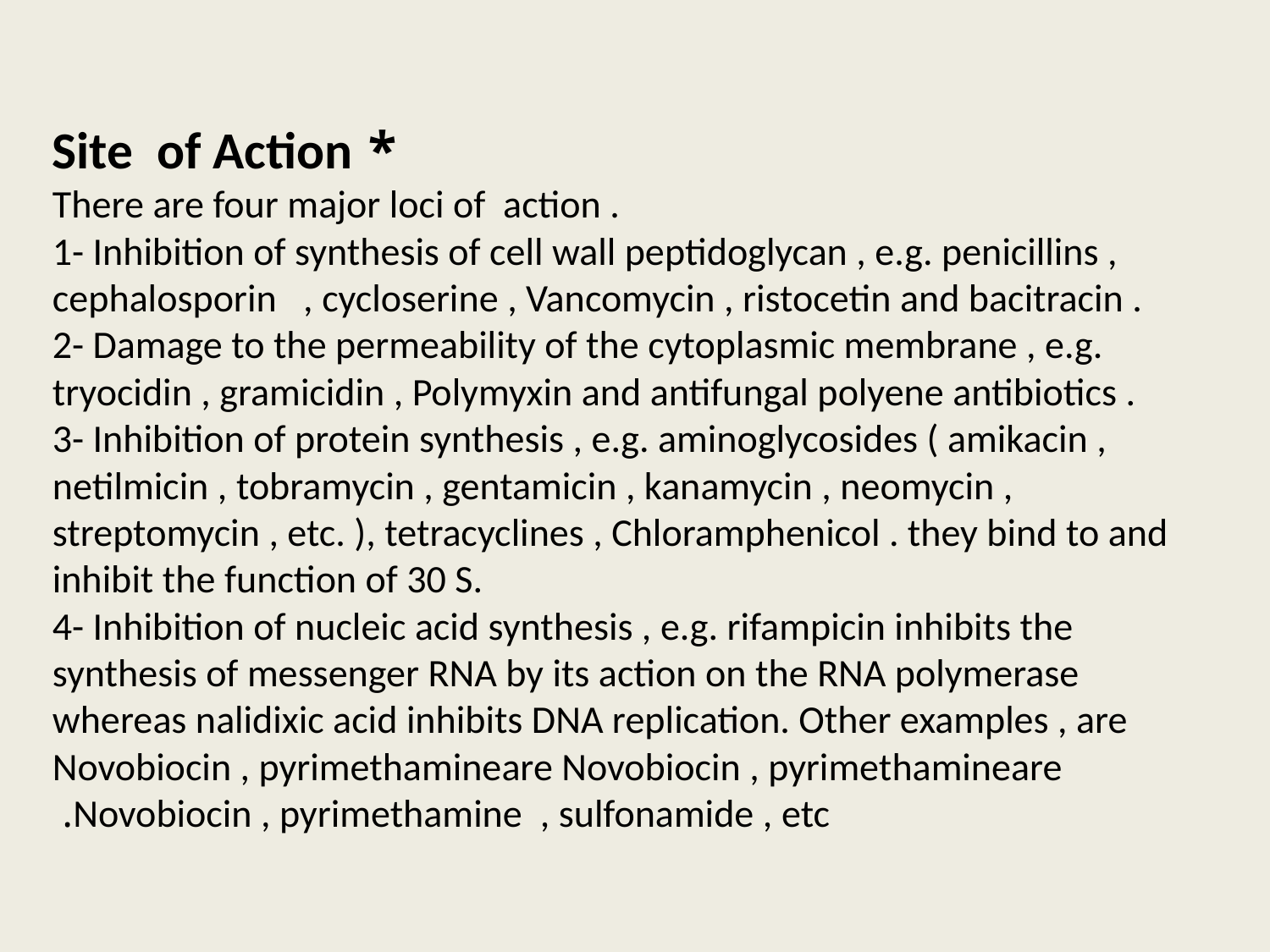

# * Site  of Action There are four major loci of  action . 1- Inhibition of synthesis of cell wall peptidoglycan , e.g. penicillins , cephalosporin   , cycloserine , Vancomycin , ristocetin and bacitracin . 2- Damage to the permeability of the cytoplasmic membrane , e.g. tryocidin , gramicidin , Polymyxin and antifungal polyene antibiotics . 3- Inhibition of protein synthesis , e.g. aminoglycosides ( amikacin , netilmicin , tobramycin , gentamicin , kanamycin , neomycin , streptomycin , etc. ), tetracyclines , Chloramphenicol . they bind to and inhibit the function of 30 S. 4- Inhibition of nucleic acid synthesis , e.g. rifampicin inhibits the synthesis of messenger RNA by its action on the RNA polymerase whereas nalidixic acid inhibits DNA replication. Other examples , are Novobiocin , pyrimethamineare Novobiocin , pyrimethamineare Novobiocin , pyrimethamine  , sulfonamide , etc.